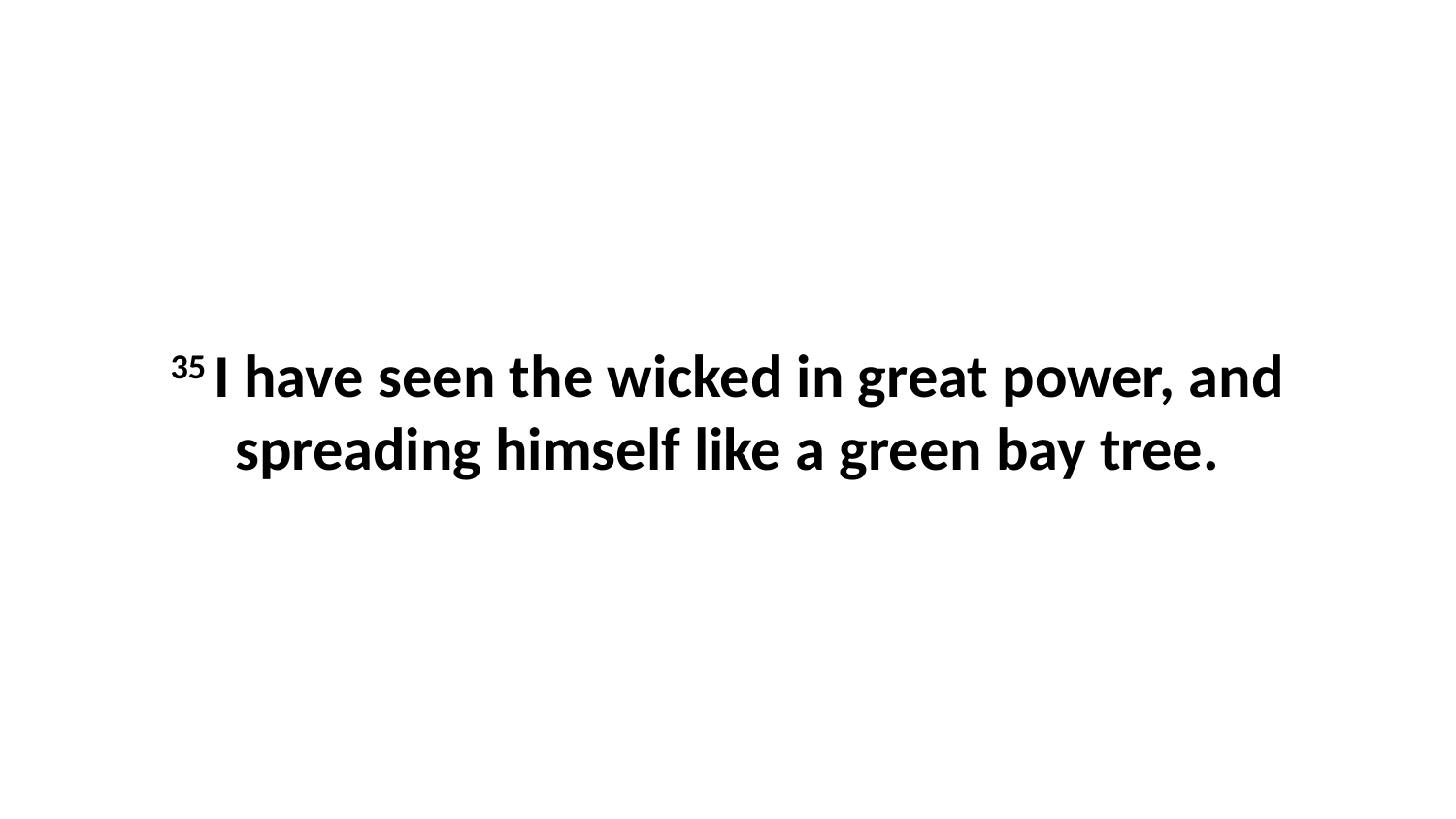

35 I have seen the wicked in great power, and spreading himself like a green bay tree.